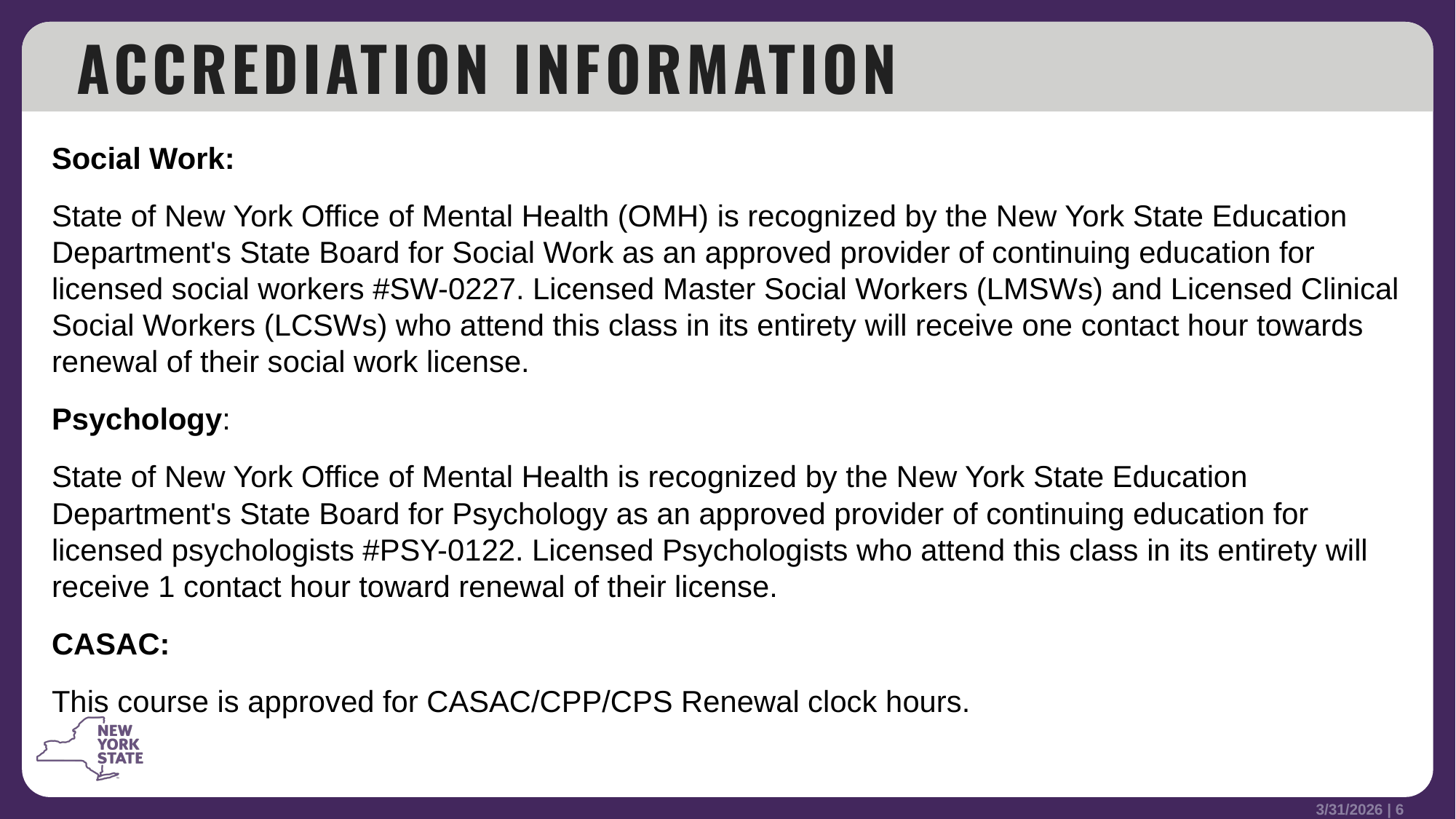

# ACCREDIATION INFORMATION
Social Work:
State of New York Office of Mental Health (OMH) is recognized by the New York State Education Department's State Board for Social Work as an approved provider of continuing education for licensed social workers #SW-0227. Licensed Master Social Workers (LMSWs) and Licensed Clinical Social Workers (LCSWs) who attend this class in its entirety will receive one contact hour towards renewal of their social work license.
Psychology:
State of New York Office of Mental Health is recognized by the New York State Education Department's State Board for Psychology as an approved provider of continuing education for licensed psychologists #PSY-0122. Licensed Psychologists who attend this class in its entirety will receive 1 contact hour toward renewal of their license.
CASAC:
This course is approved for CASAC/CPP/CPS Renewal clock hours.